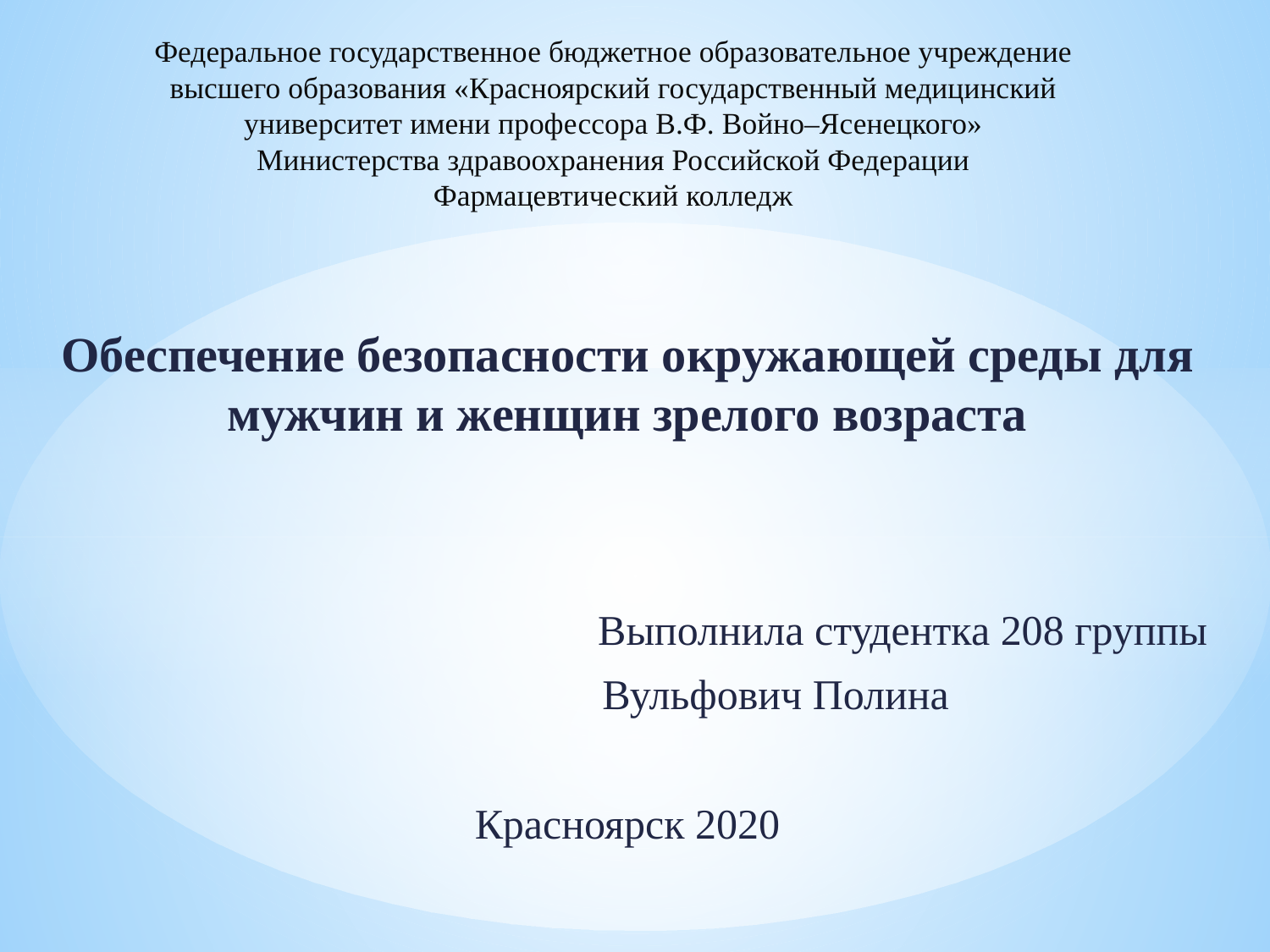

# Федеральное государственное бюджетное образовательное учреждение высшего образования «Красноярский государственный медицинский университет имени профессора В.Ф. Войно–Ясенецкого» Министерства здравоохранения Российской Федерации Фармацевтический колледж
Обеспечение безопасности окружающей среды для мужчин и женщин зрелого возраста

                                                    Выполнила студентка 208 группы
                            Вульфович Полина

Красноярск 2020